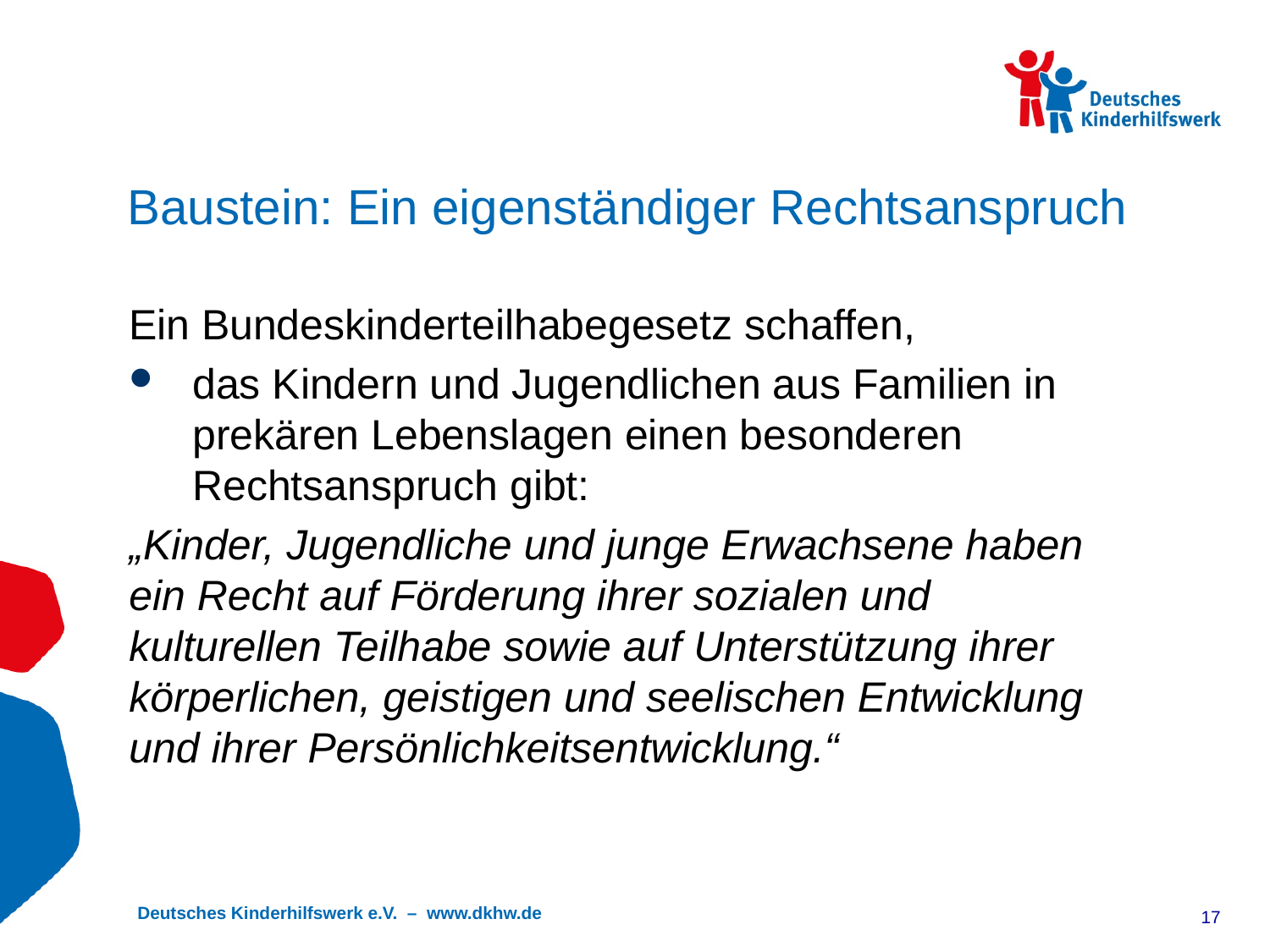

# Baustein: Ein eigenständiger Rechtsanspruch
Ein Bundeskinderteilhabegesetz schaffen,
das Kindern und Jugendlichen aus Familien in prekären Lebenslagen einen besonderen Rechtsanspruch gibt:
„Kinder, Jugendliche und junge Erwachsene haben ein Recht auf Förderung ihrer sozialen und kulturellen Teilhabe sowie auf Unterstützung ihrer körperlichen, geistigen und seelischen Entwicklung und ihrer Persönlichkeitsentwicklung.“
17